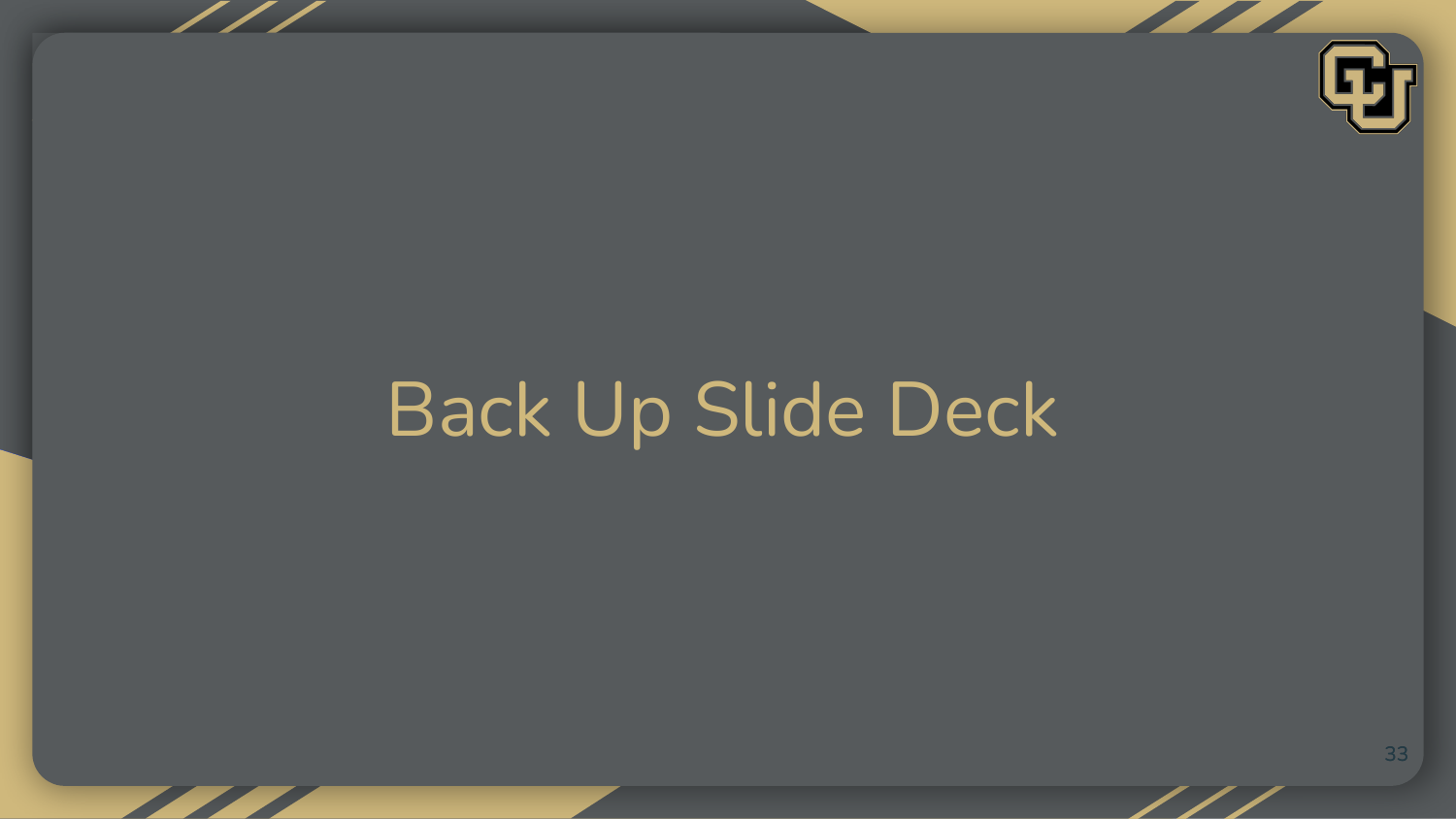

#
Back Up Slide Deck
33
33